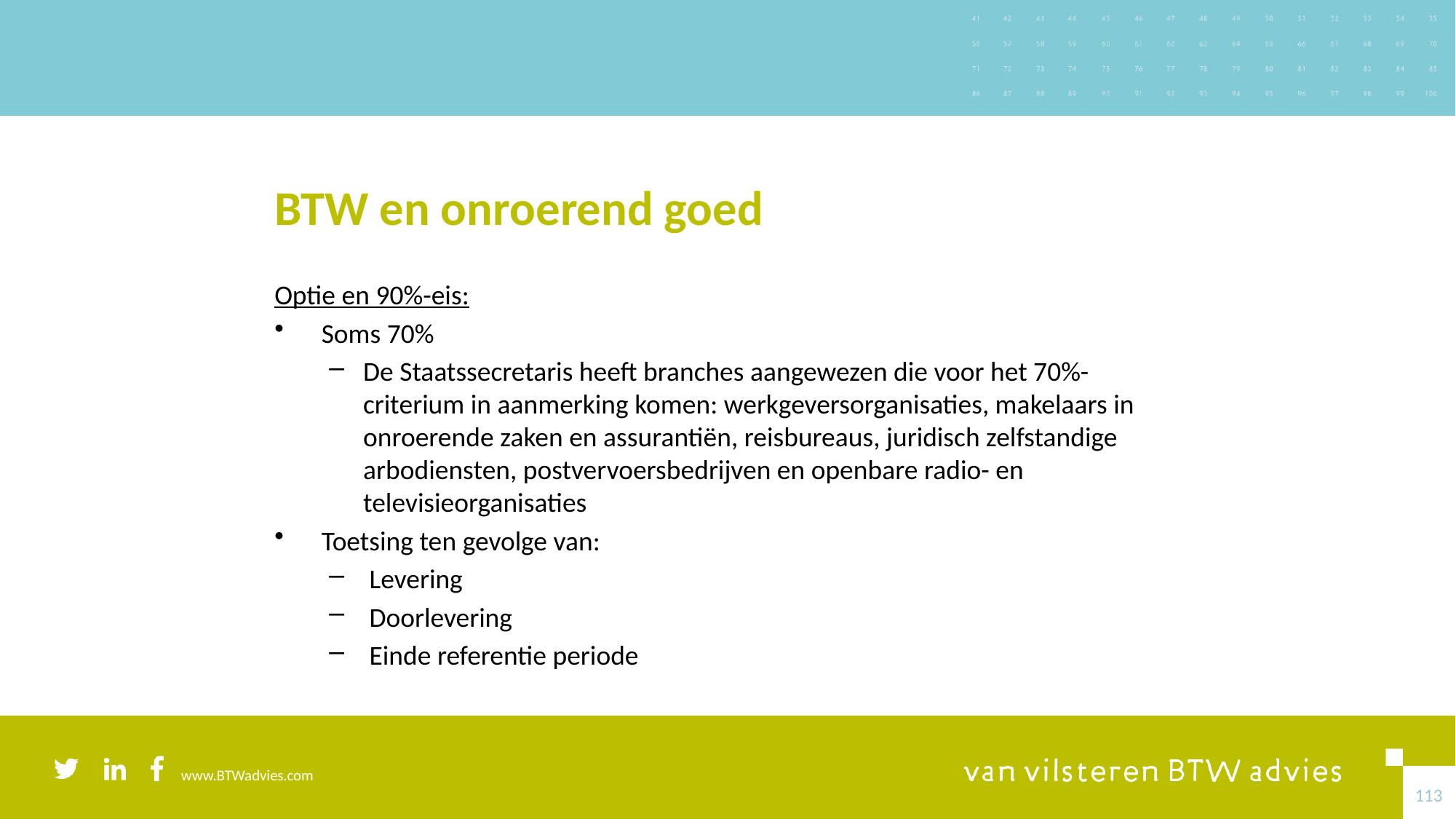

# BTW en onroerend goed
Optie en 90%-eis:
 Soms 70%
De Staatssecretaris heeft branches aangewezen die voor het 70%-criterium in aanmerking komen: werkgeversorganisaties, makelaars in onroerende zaken en assurantiën, reisbureaus, juridisch zelfstandige arbodiensten, postvervoersbedrijven en openbare radio- en televisieorganisaties
 Toetsing ten gevolge van:
 Levering
 Doorlevering
 Einde referentie periode